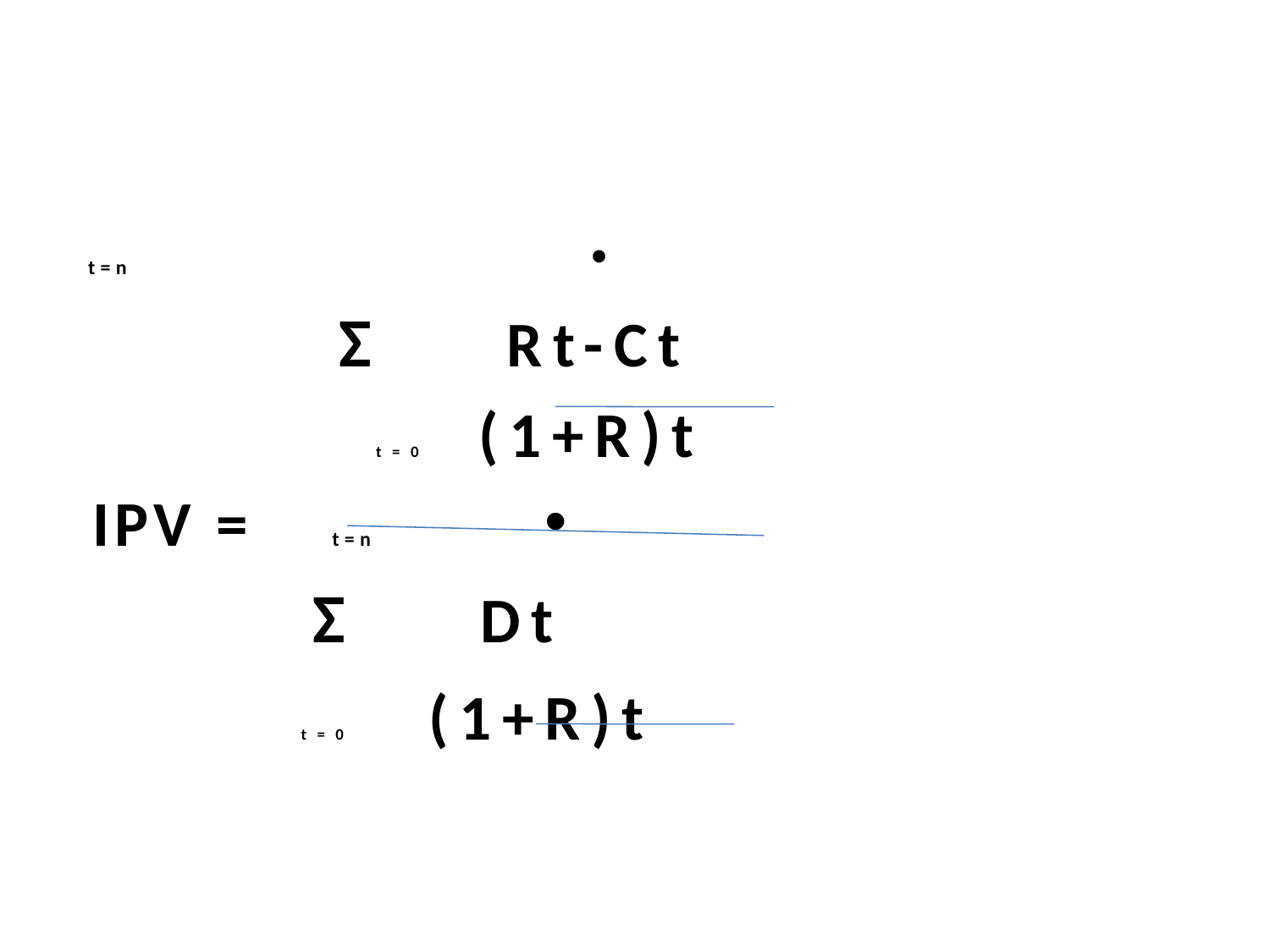

#
                 t=n
          Σ     Rt-Ct
            t=0  (1+R)t
IPV =    t=n
         Σ     Dt
         t=0   (1+R)t